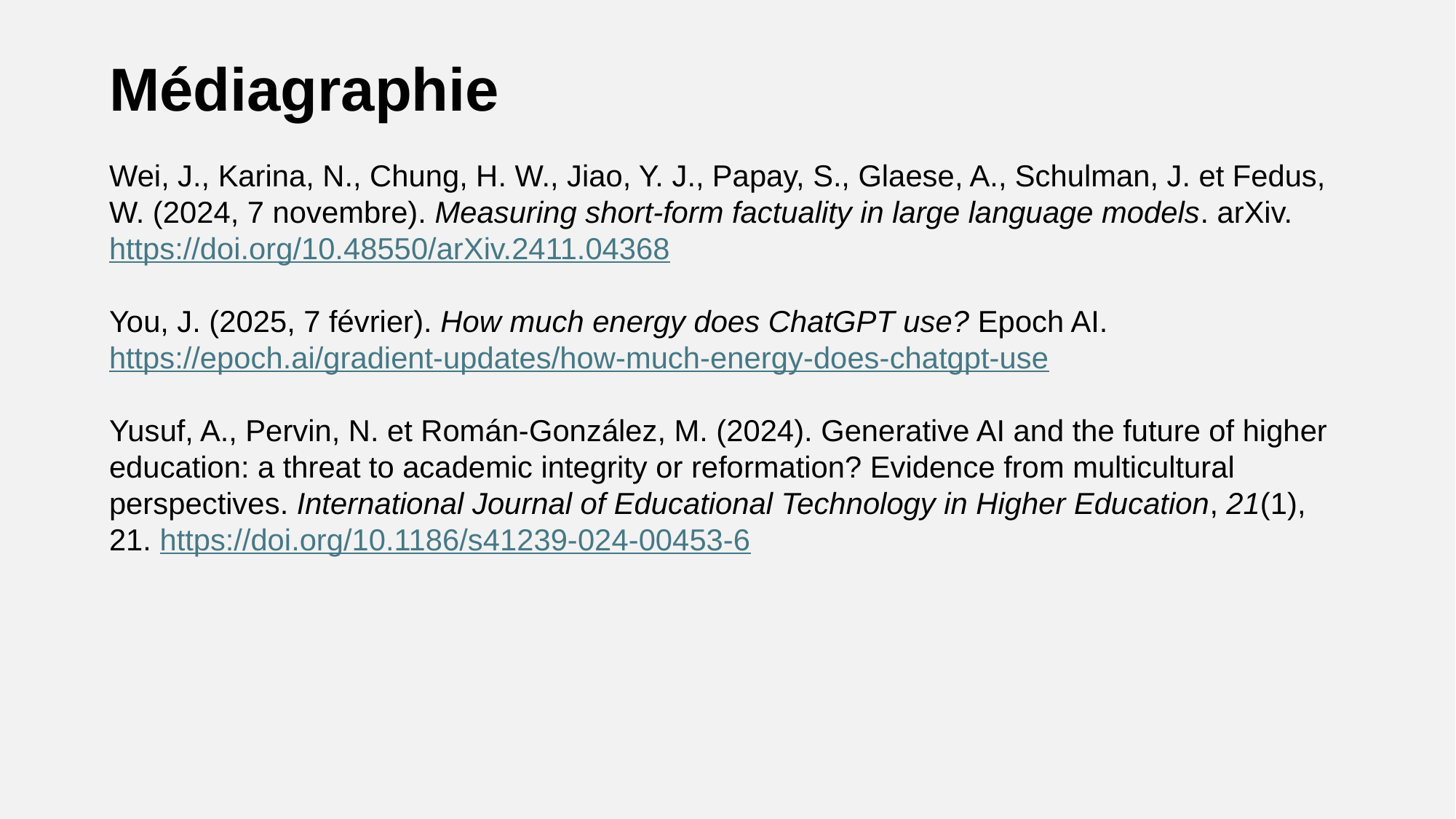

Médiagraphie
Wei, J., Karina, N., Chung, H. W., Jiao, Y. J., Papay, S., Glaese, A., Schulman, J. et Fedus, W. (2024, 7 novembre). Measuring short-form factuality in large language models. arXiv. https://doi.org/10.48550/arXiv.2411.04368

You, J. (2025, 7 février). How much energy does ChatGPT use? Epoch AI. https://epoch.ai/gradient-updates/how-much-energy-does-chatgpt-use

Yusuf, A., Pervin, N. et Román-González, M. (2024). Generative AI and the future of higher education: a threat to academic integrity or reformation? Evidence from multicultural perspectives. International Journal of Educational Technology in Higher Education, 21(1), 21. https://doi.org/10.1186/s41239-024-00453-6